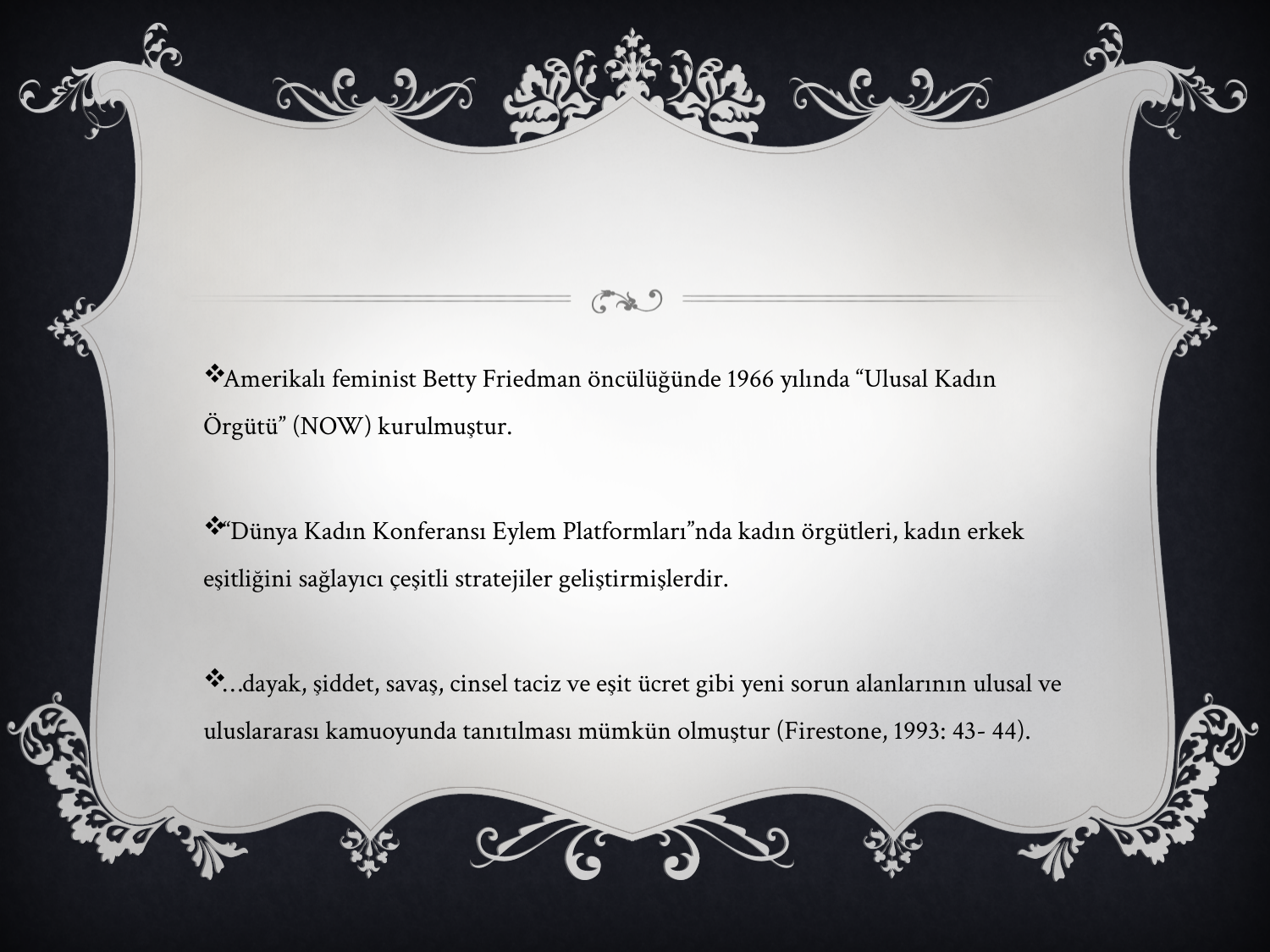

#
Amerikalı feminist Betty Friedman öncülüğünde 1966 yılında “Ulusal Kadın Örgütü” (NOW) kurulmuştur.

“Dünya Kadın Konferansı Eylem Platformları”nda kadın örgütleri, kadın erkek eşitliğini sağlayıcı çeşitli stratejiler geliştirmişlerdir.

…dayak, şiddet, savaş, cinsel taciz ve eşit ücret gibi yeni sorun alanlarının ulusal ve uluslararası kamuoyunda tanıtılması mümkün olmuştur (Firestone, 1993: 43- 44).